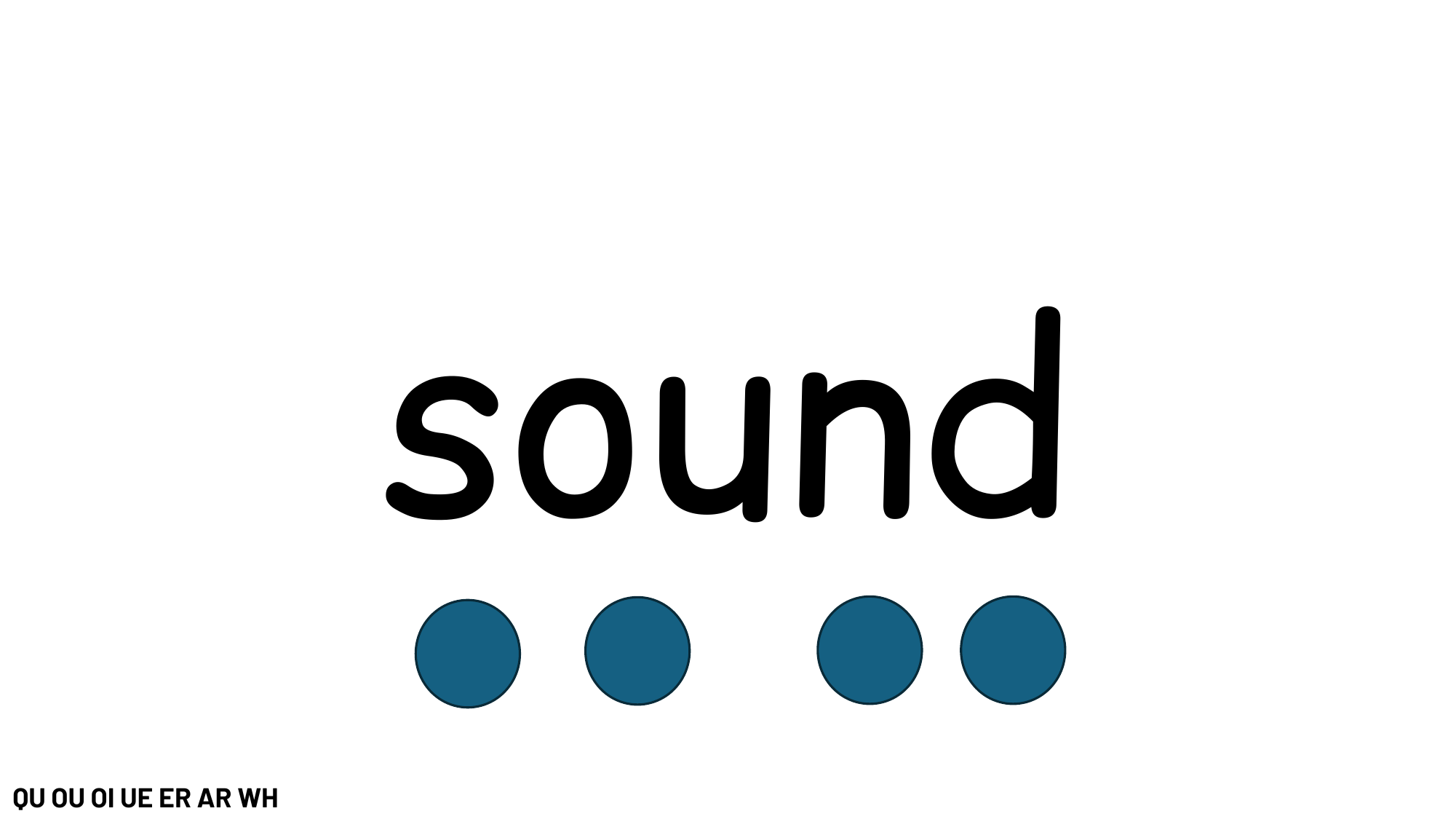

# sound

QU OU OI UE ER AR WH